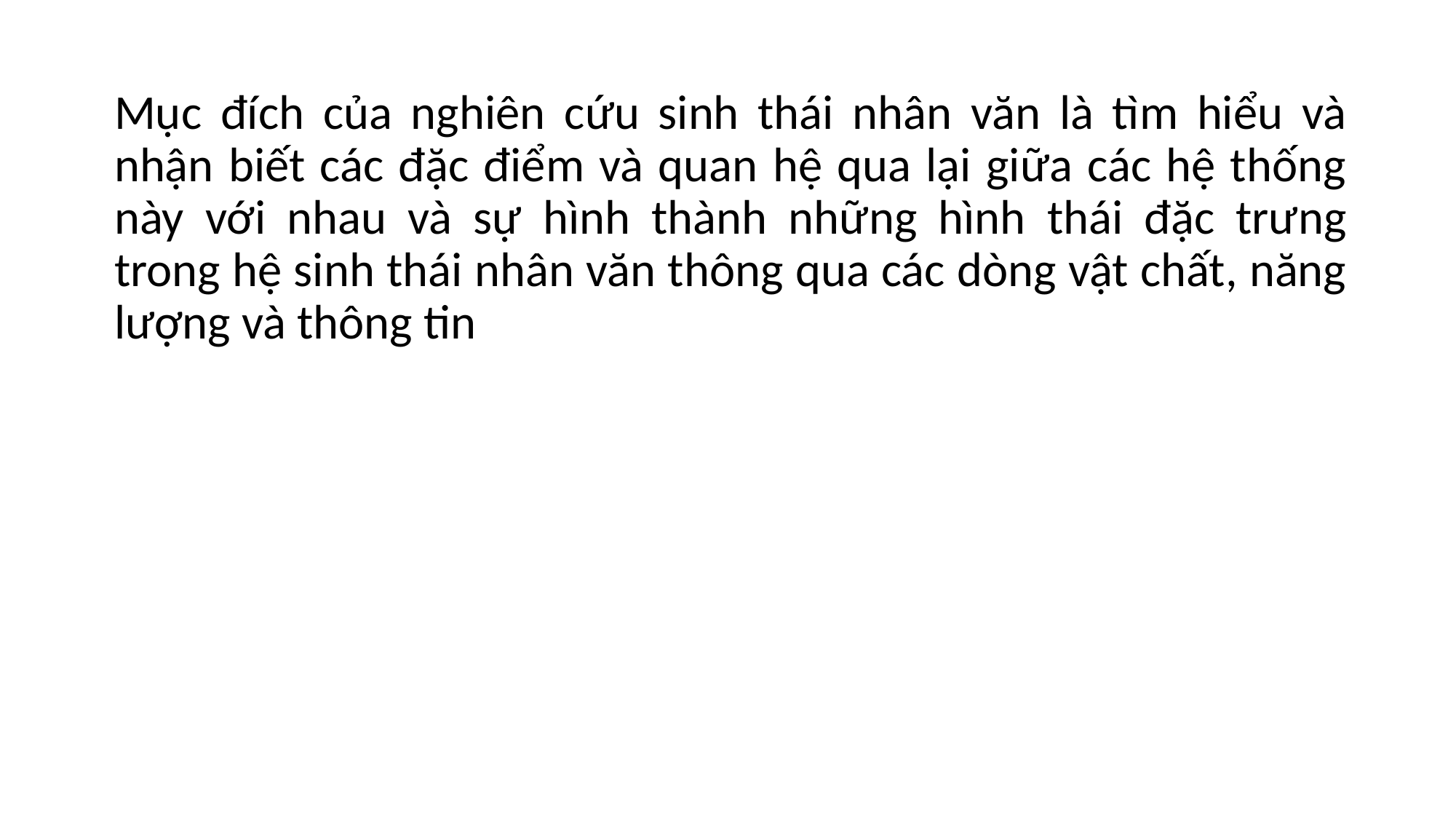

Mục đích của nghiên cứu sinh thái nhân văn là tìm hiểu và nhận biết các đặc điểm và quan hệ qua lại giữa các hệ thống này với nhau và sự hình thành những hình thái đặc trưng trong hệ sinh thái nhân văn thông qua các dòng vật chất, năng lượng và thông tin